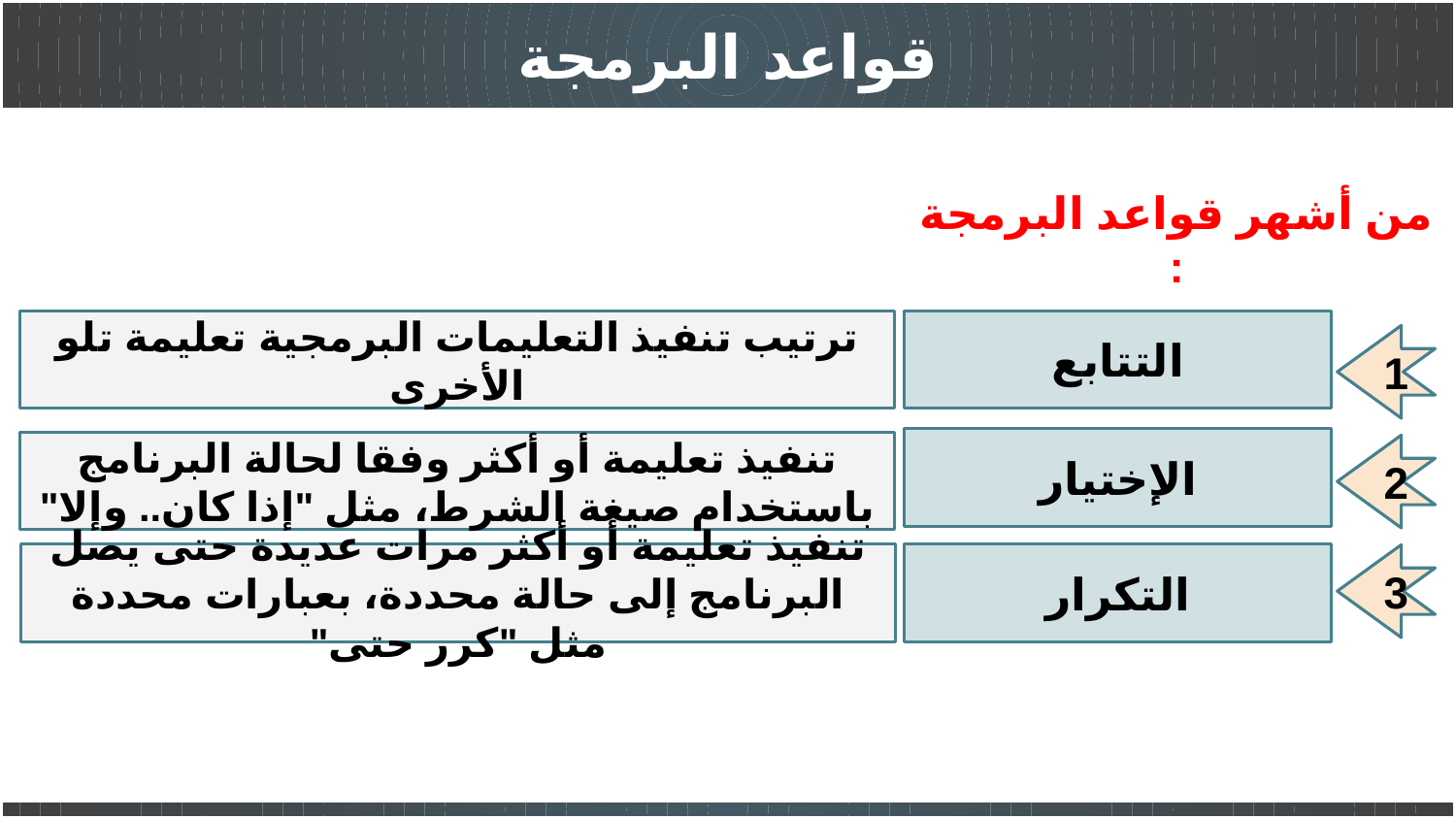

قواعد البرمجة
من أشهر قواعد البرمجة :
التتابع
1
الإختيار
2
التكرار
3
ترتيب تنفيذ التعليمات البرمجية تعليمة تلو الأخرى
تنفيذ تعليمة أو أكثر وفقا لحالة البرنامج باستخدام صيغة الشرط، مثل "إذا كان.. وإلا"
تنفيذ تعليمة أو أكثر مرات عديدة حتى يصل البرنامج إلى حالة محددة، بعبارات محددة مثل "كرر حتى"